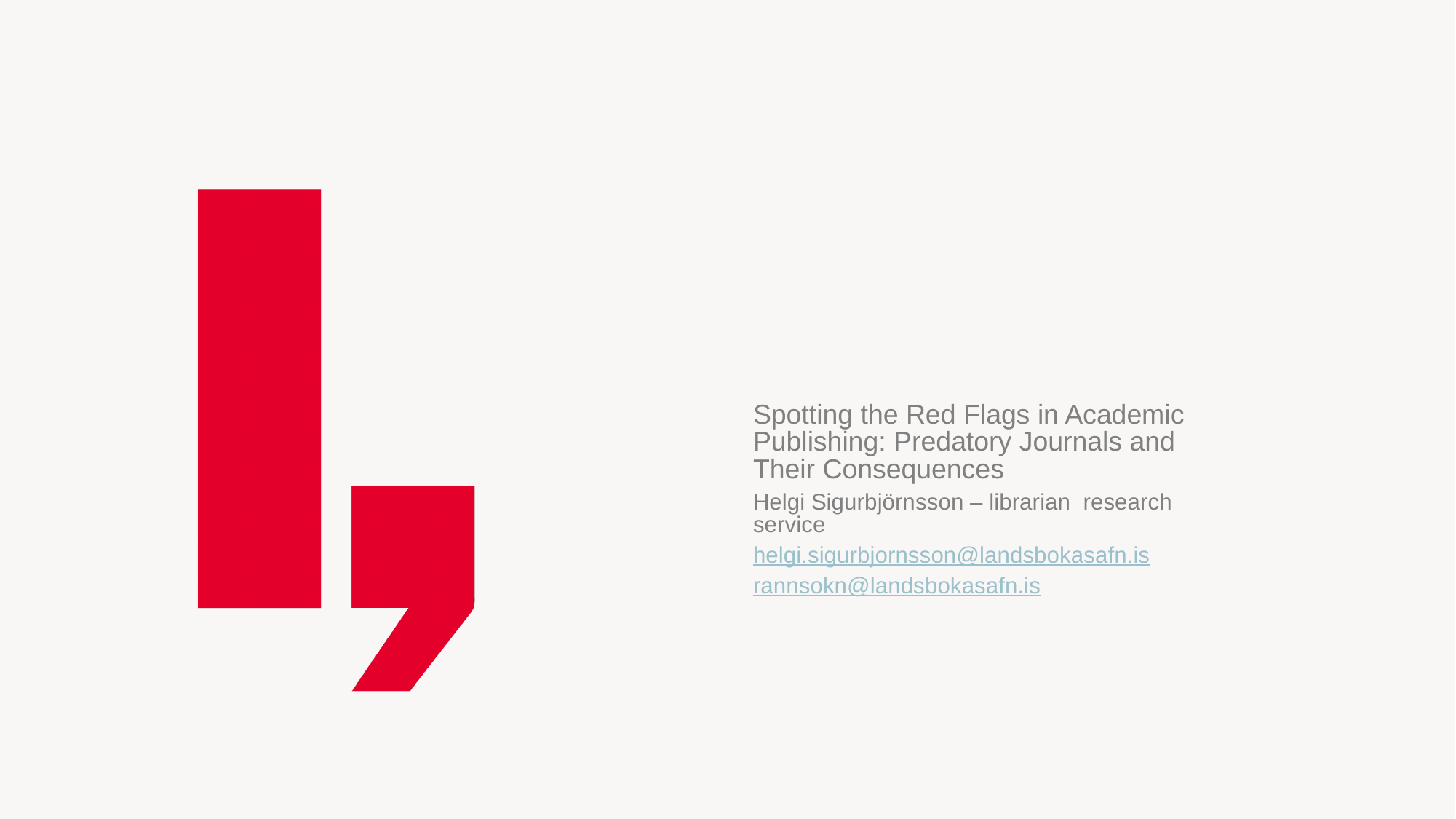

Spotting the Red Flags in Academic Publishing: Predatory Journals and Their Consequences
Helgi Sigurbjörnsson – librarian  research service
helgi.sigurbjornsson@landsbokasafn.is
rannsokn@landsbokasafn.is